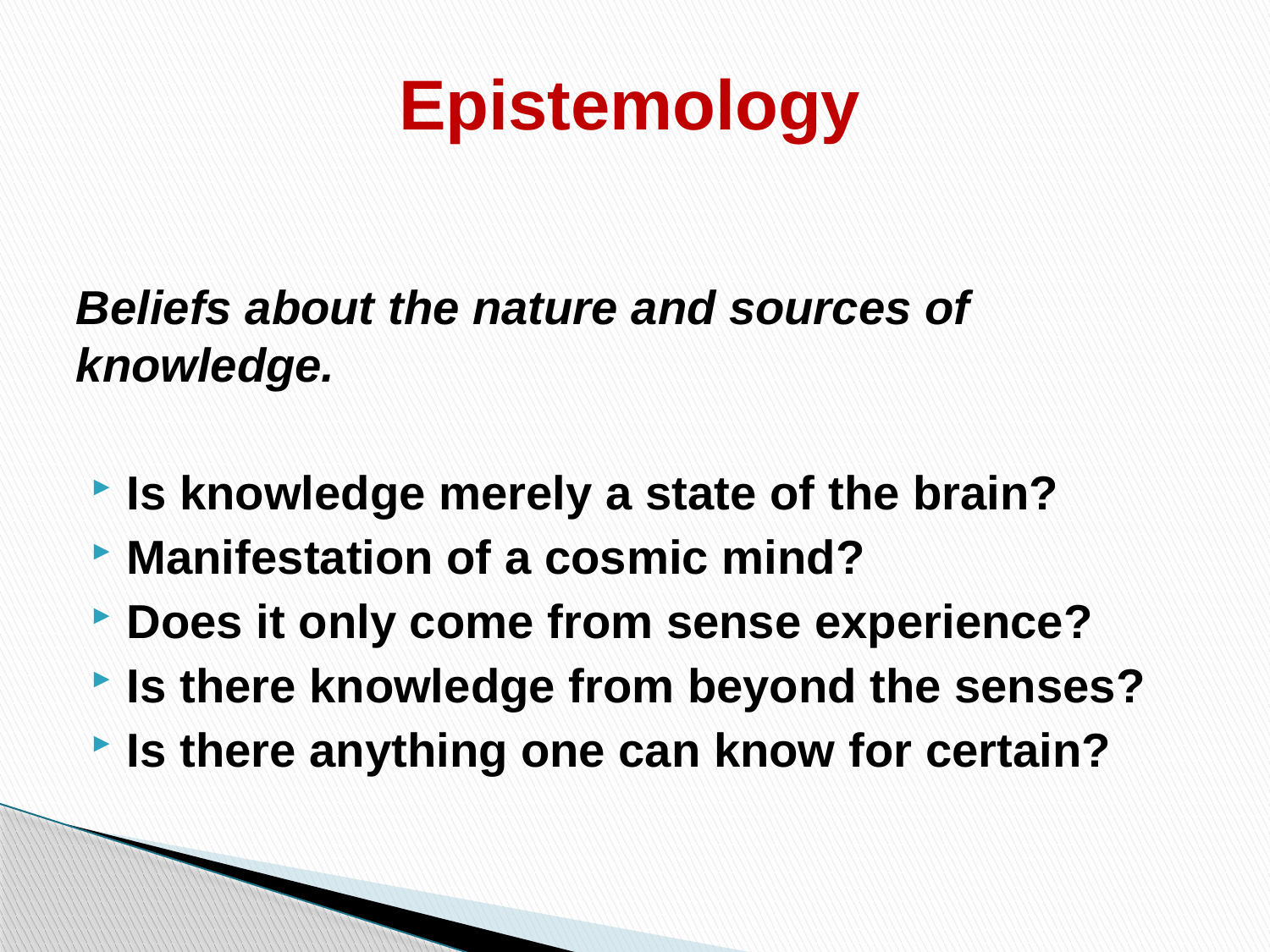

Epistemology
Beliefs about the nature and sources of knowledge.

Is knowledge merely a state of the brain?
Manifestation of a cosmic mind?
Does it only come from sense experience?
Is there knowledge from beyond the senses?
Is there anything one can know for certain?